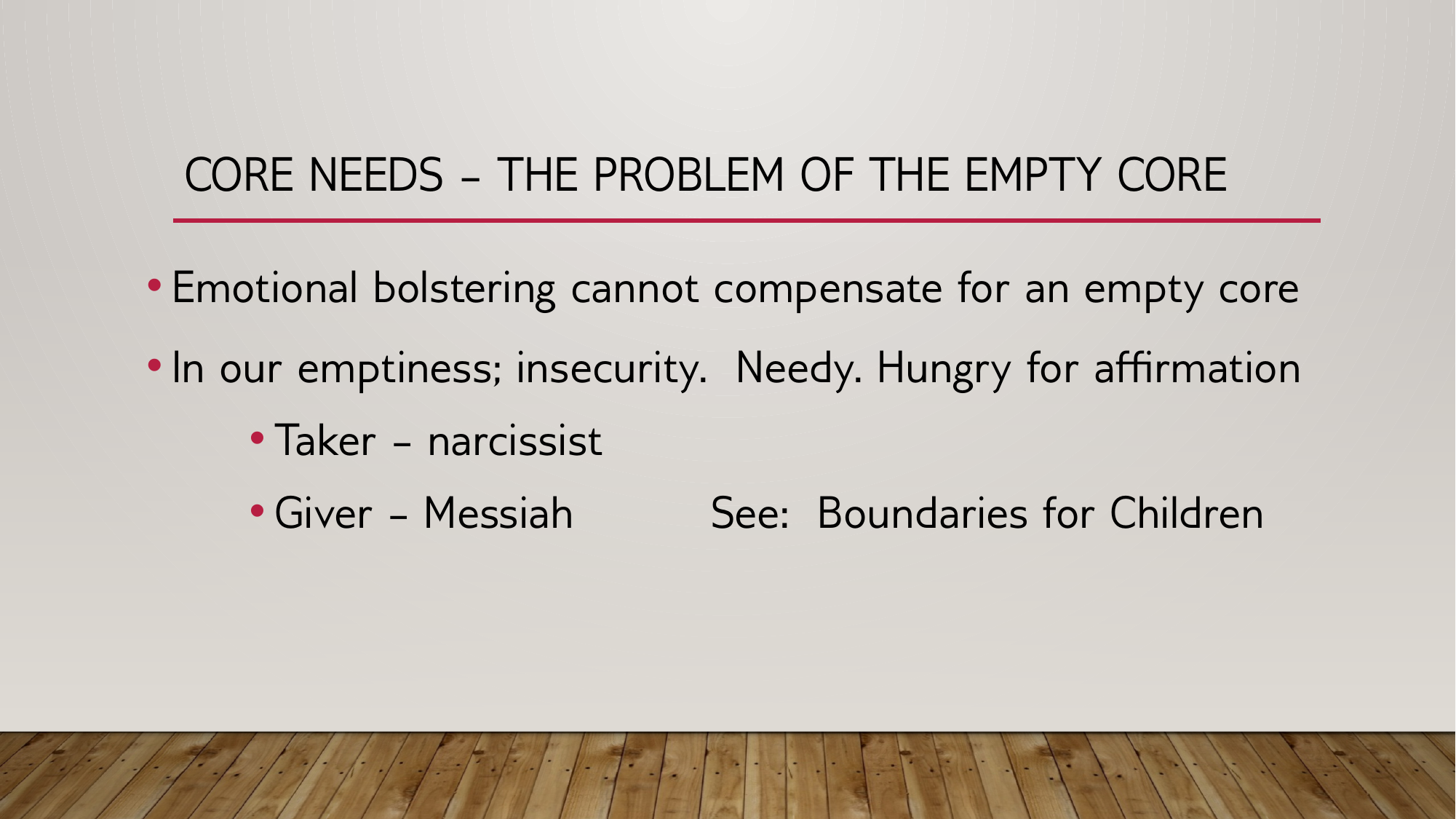

# Core needs – the problem of the empty core
Emotional bolstering cannot compensate for an empty core
In our emptiness; insecurity.  Needy. Hungry for affirmation
Taker – narcissist
Giver – Messiah          See:  Boundaries for Children